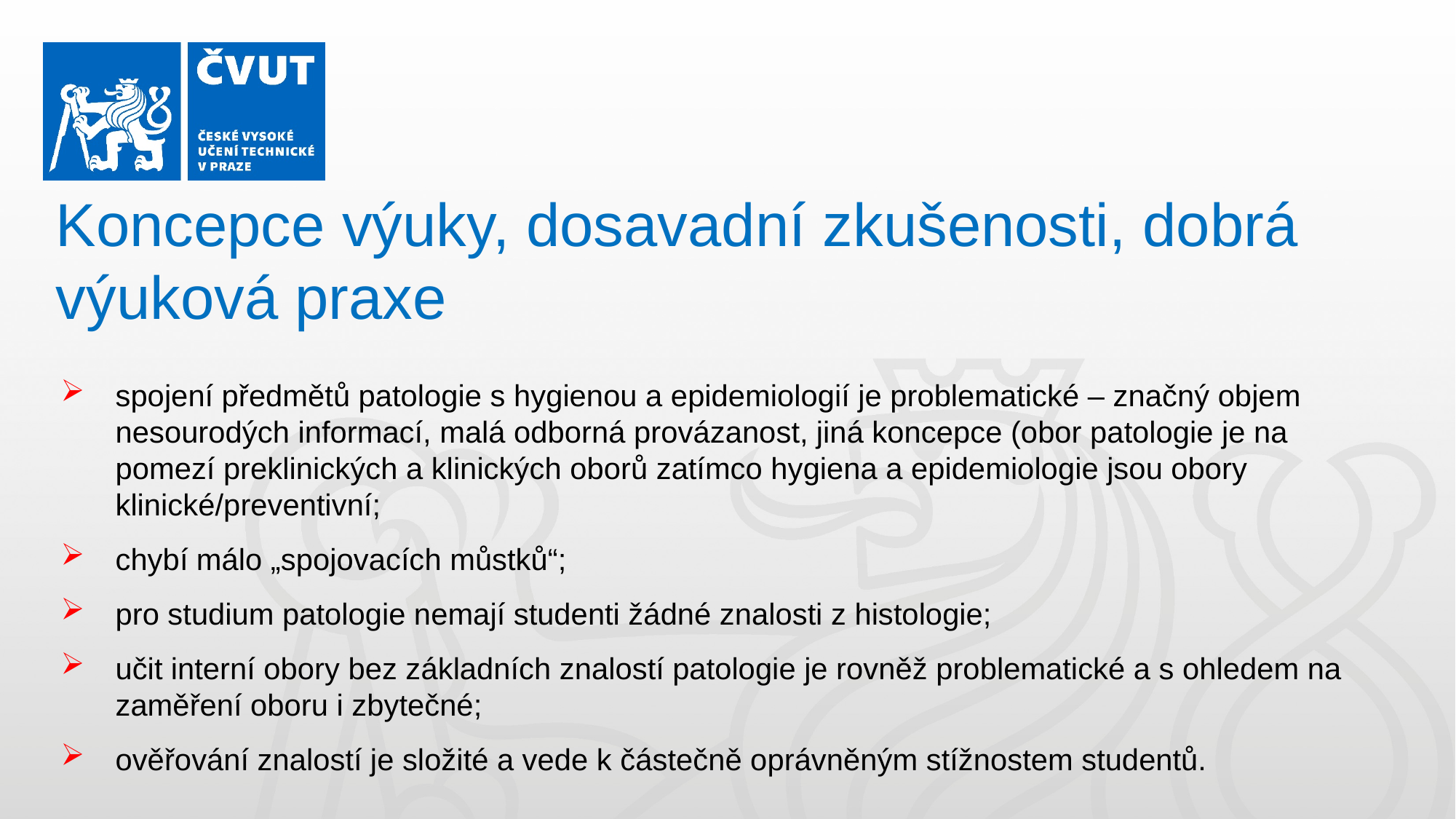

Koncepce výuky, dosavadní zkušenosti, dobrá výuková praxe
spojení předmětů patologie s hygienou a epidemiologií je problematické – značný objem nesourodých informací, malá odborná provázanost, jiná koncepce (obor patologie je na pomezí preklinických a klinických oborů zatímco hygiena a epidemiologie jsou obory klinické/preventivní;
chybí málo „spojovacích můstků“;
pro studium patologie nemají studenti žádné znalosti z histologie;
učit interní obory bez základních znalostí patologie je rovněž problematické a s ohledem na zaměření oboru i zbytečné;
ověřování znalostí je složité a vede k částečně oprávněným stížnostem studentů.